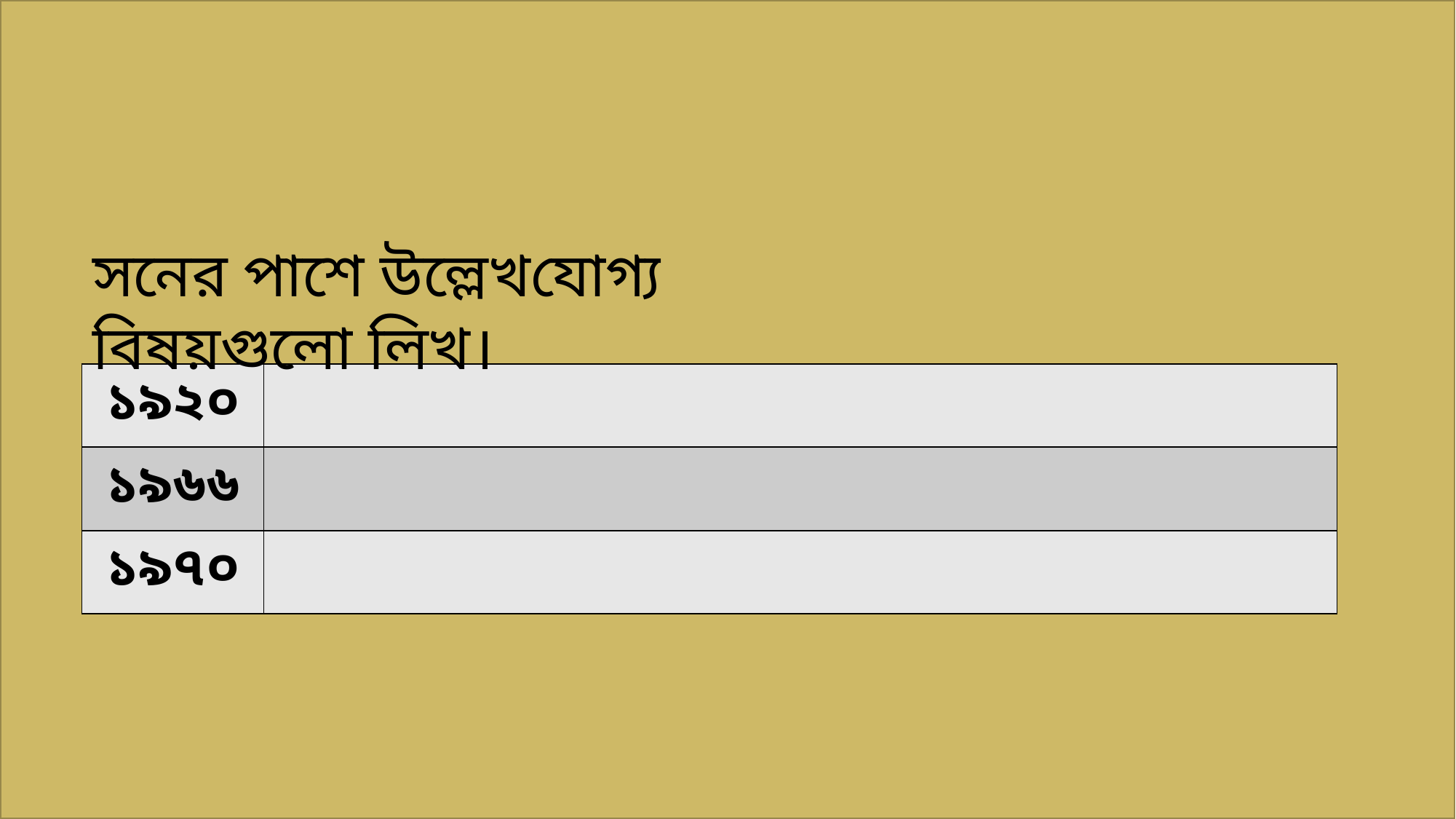

সনের পাশে উল্লেখযোগ্য বিষয়গুলো লিখ।
| ১৯২০ |  |
| --- | --- |
| ১৯৬৬ |  |
| ১৯৭০ |  |